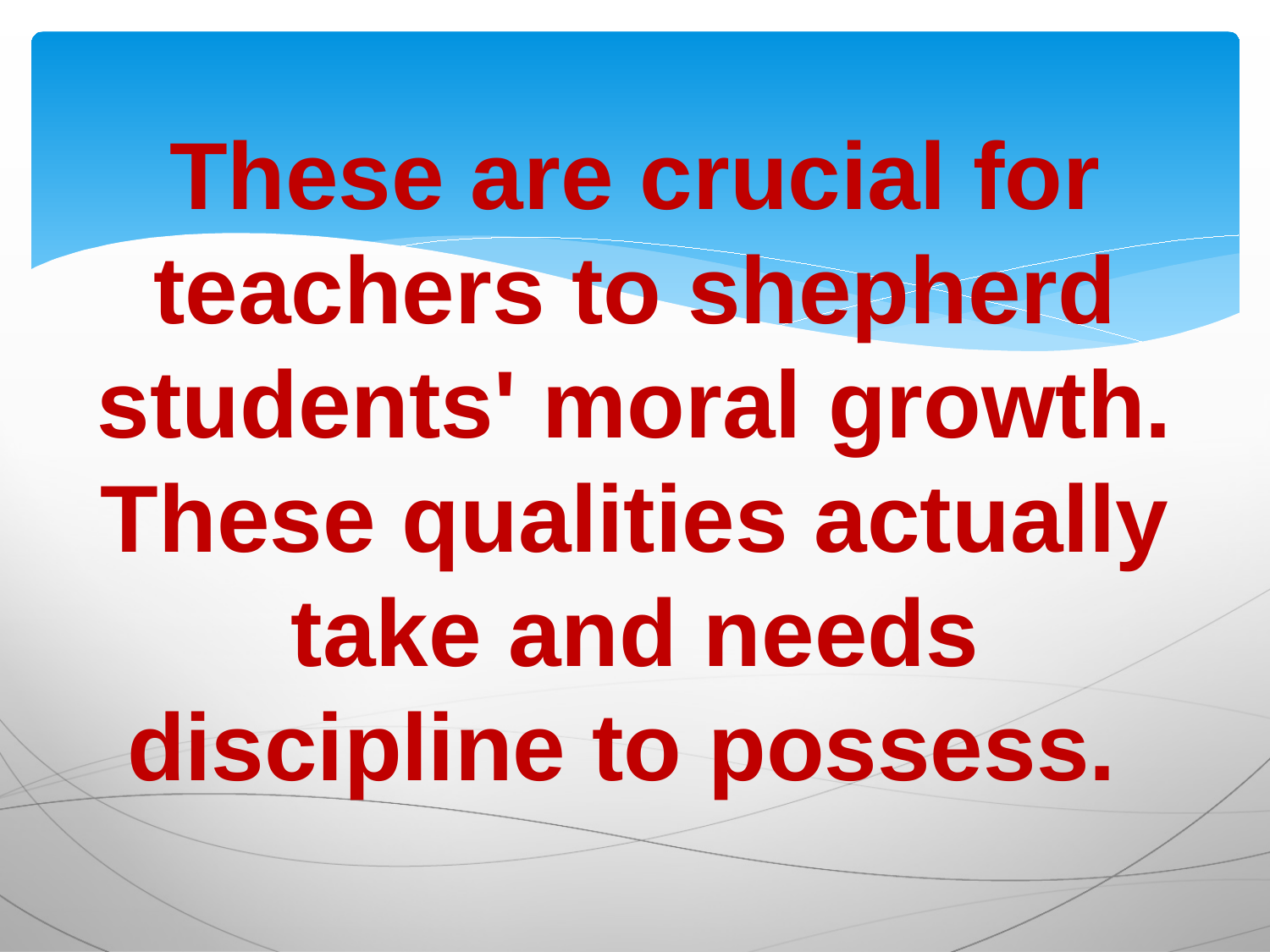

# These are crucial for teachers to shepherd students' moral growth. These qualities actually take and needs discipline to possess.